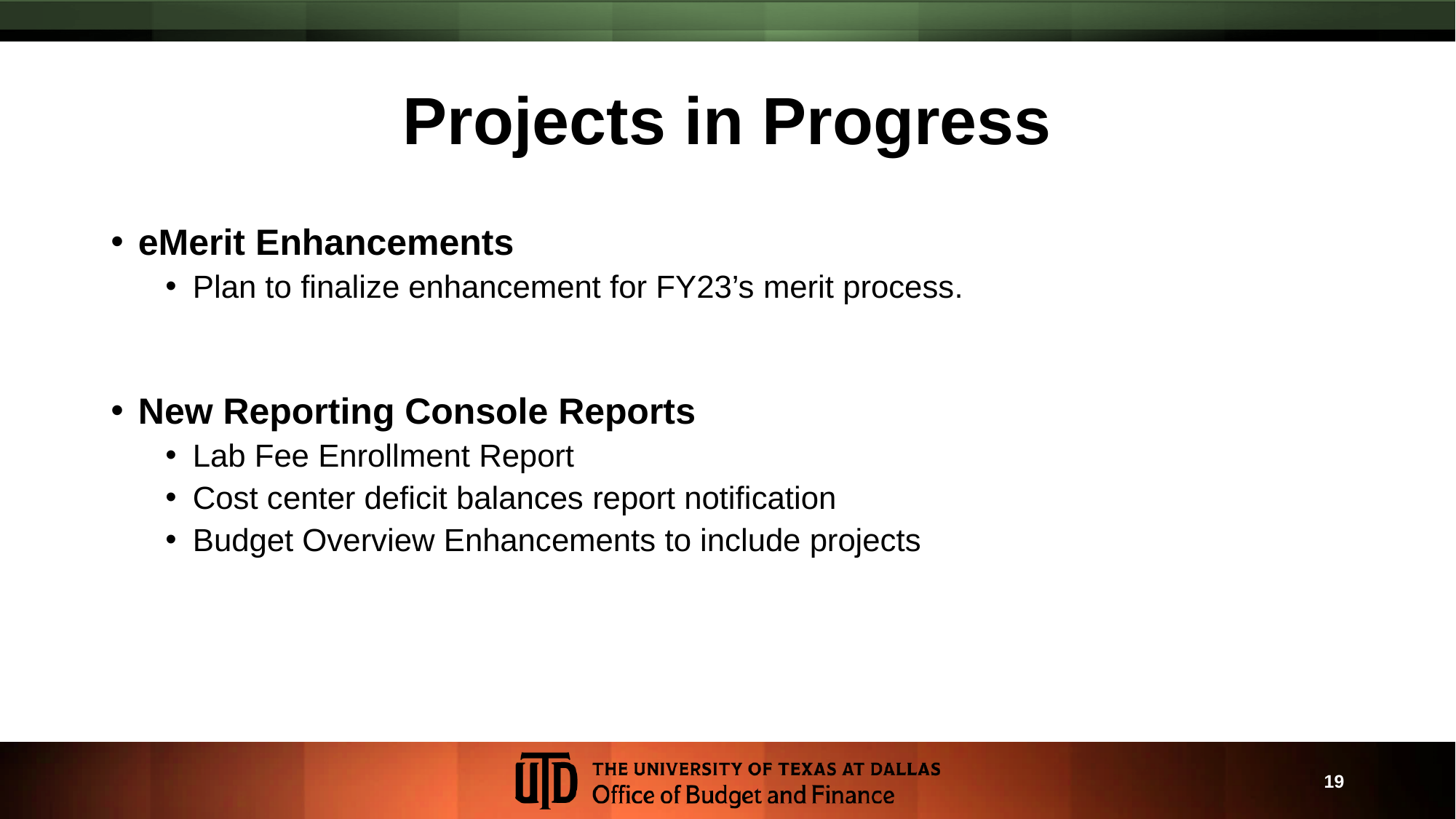

# Projects in Progress
eMerit Enhancements
Plan to finalize enhancement for FY23’s merit process.

New Reporting Console Reports
Lab Fee Enrollment Report
Cost center deficit balances report notification
Budget Overview Enhancements to include projects

19